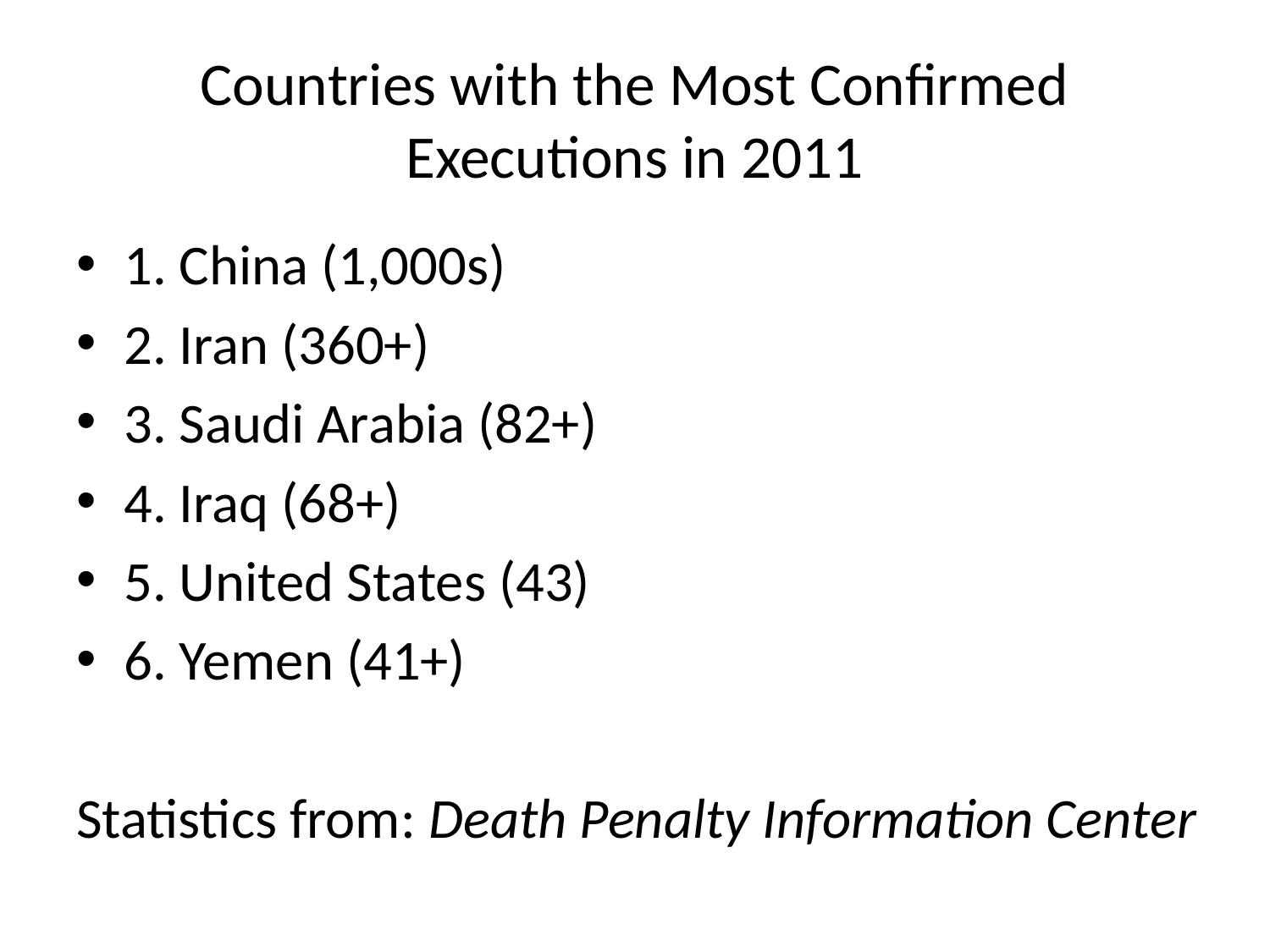

# Countries with the Most Confirmed Executions in 2011
1. China (1,000s)
2. Iran (360+)
3. Saudi Arabia (82+)
4. Iraq (68+)
5. United States (43)
6. Yemen (41+)

Statistics from: Death Penalty Information Center